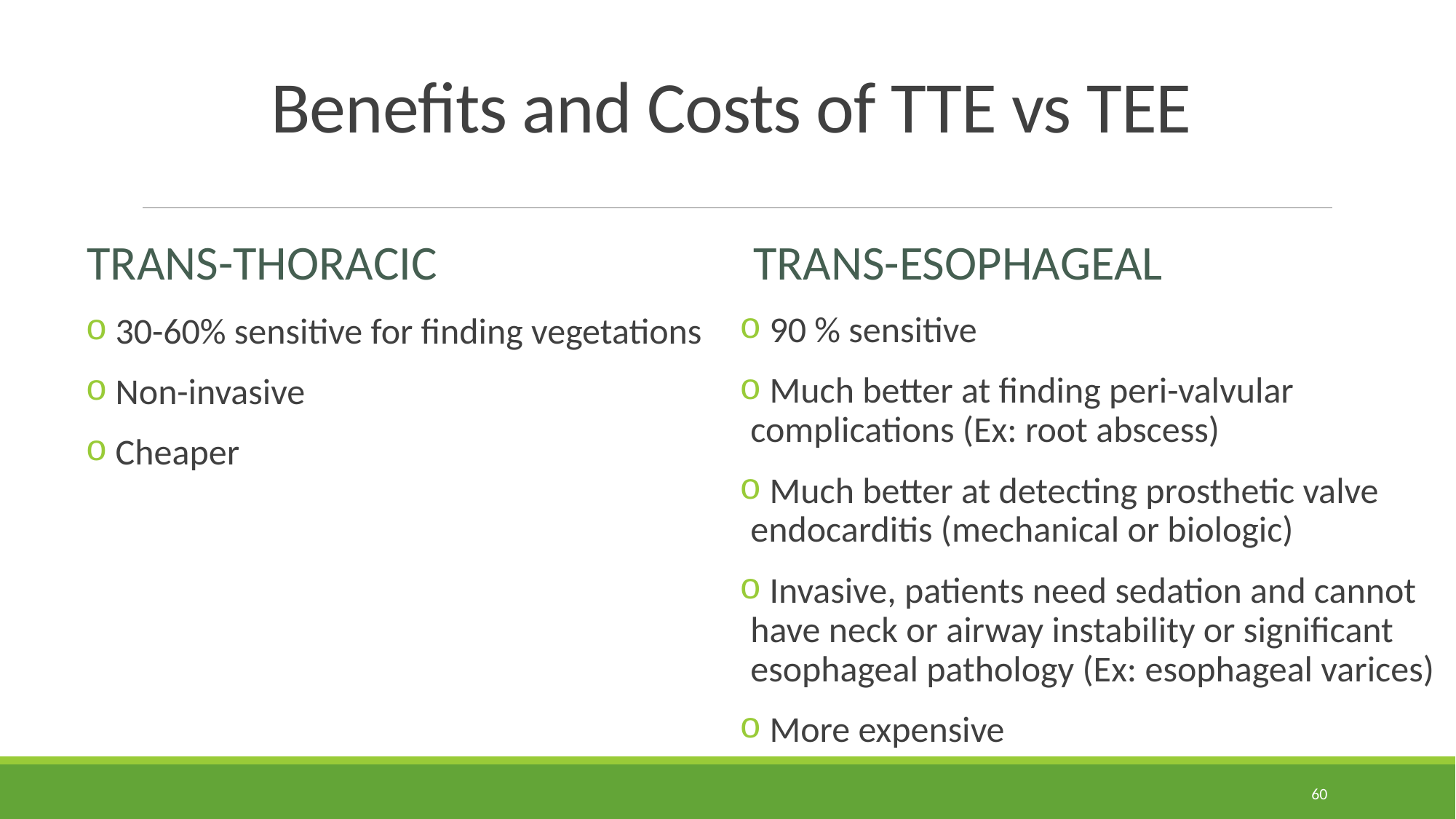

# Benefits and Costs of TTE vs TEE
Trans-thoracic
Trans-esophageal
 90 % sensitive
 Much better at finding peri-valvular complications (Ex: root abscess)
 Much better at detecting prosthetic valve endocarditis (mechanical or biologic)
 Invasive, patients need sedation and cannot have neck or airway instability or significant esophageal pathology (Ex: esophageal varices)
 More expensive
 30-60% sensitive for finding vegetations
 Non-invasive
 Cheaper
60